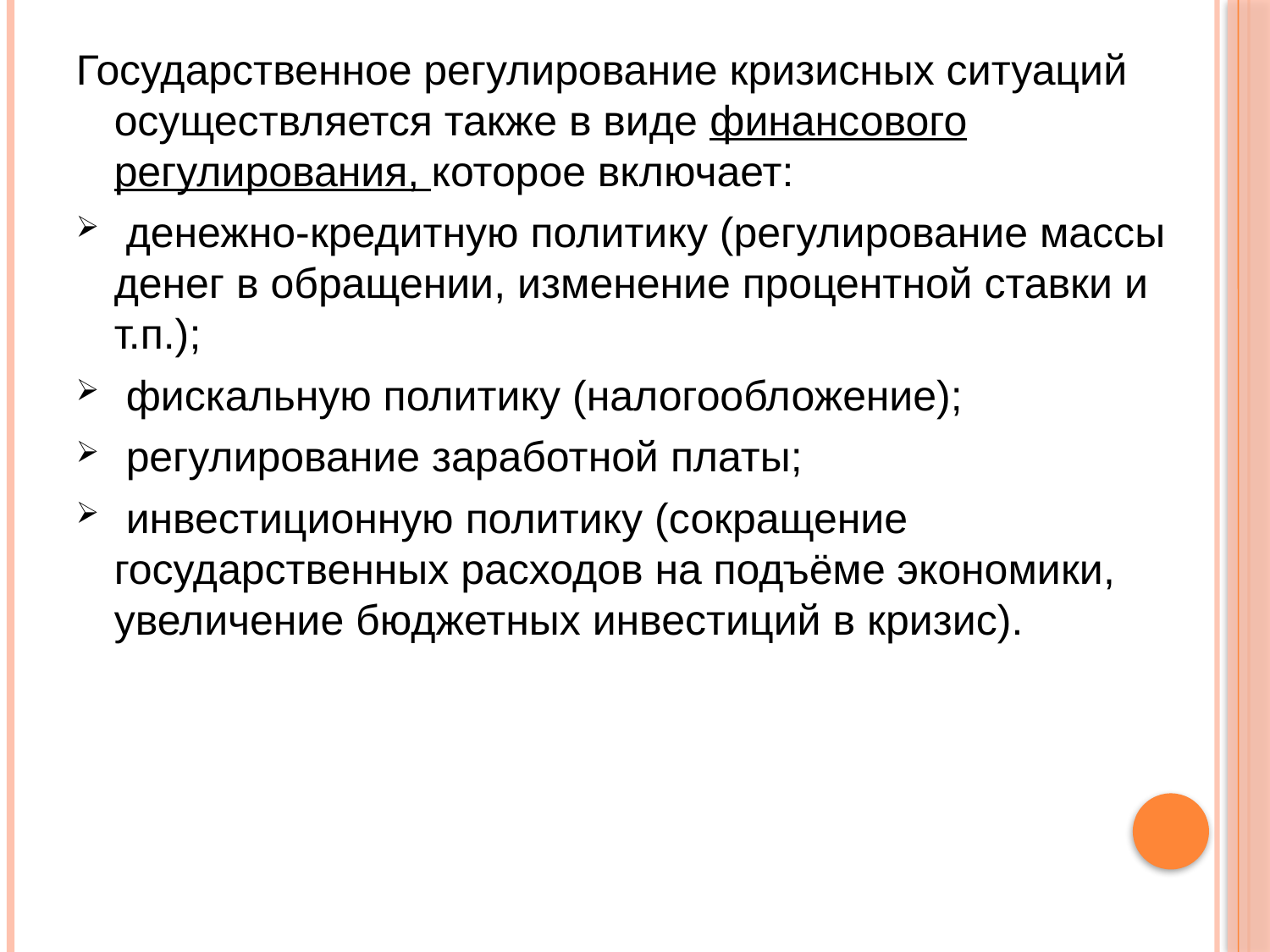

Государственное регулирование кризисных ситуаций осуществляется также в виде финансового регулирования, которое включает:
 денежно-кредитную политику (регулирование массы денег в обращении, изменение процентной ставки и т.п.);
 фискальную политику (налогообложение);
 регулирование заработной платы;
 инвестиционную политику (сокращение государственных расходов на подъёме экономики, увеличение бюджетных инвестиций в кризис).